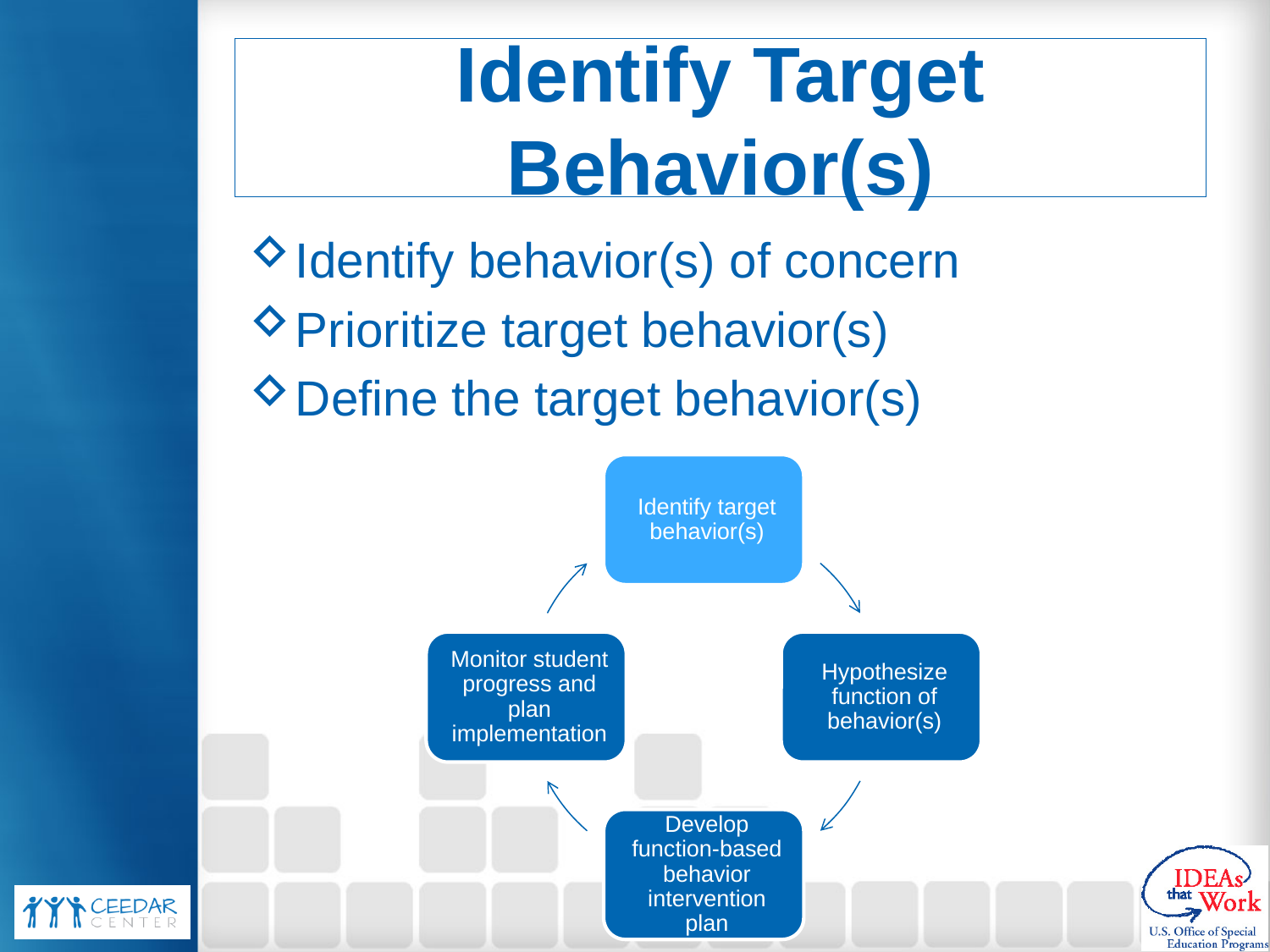

# Identify Target Behavior(s)
Identify behavior(s) of concern
Prioritize target behavior(s)
Define the target behavior(s)
Identify target behavior(s)
Hypothesize function of behavior(s)
Develop function-based behavior intervention plan
Monitor student progress and plan implementation